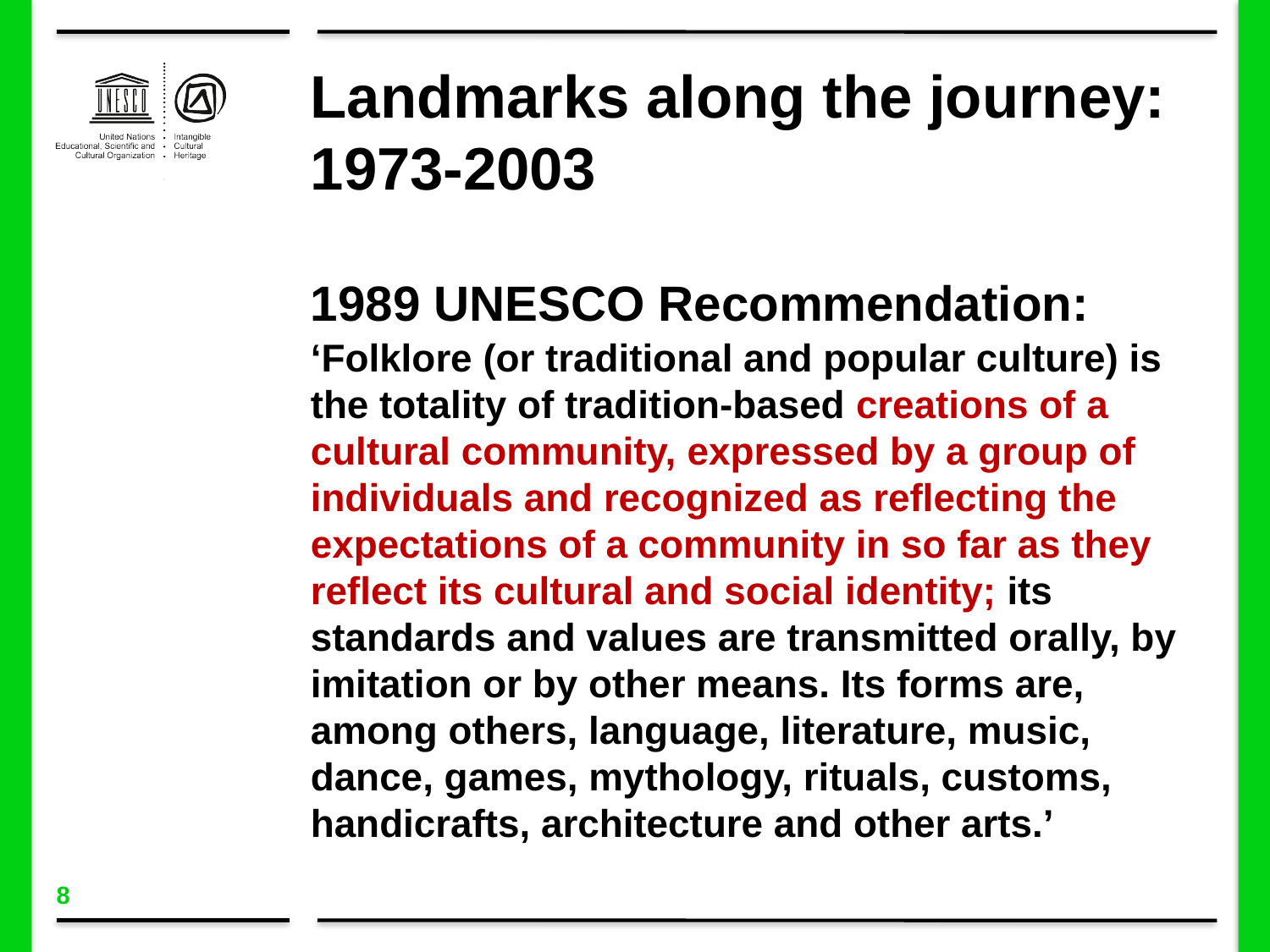

Landmarks along the journey: 1973-2003
1989 UNESCO Recommendation:
‘Folklore (or traditional and popular culture) is the totality of tradition-based creations of a cultural community, expressed by a group of individuals and recognized as reflecting the expectations of a community in so far as they reflect its cultural and social identity; its standards and values are transmitted orally, by imitation or by other means. Its forms are, among others, language, literature, music, dance, games, mythology, rituals, customs, handicrafts, architecture and other arts.’